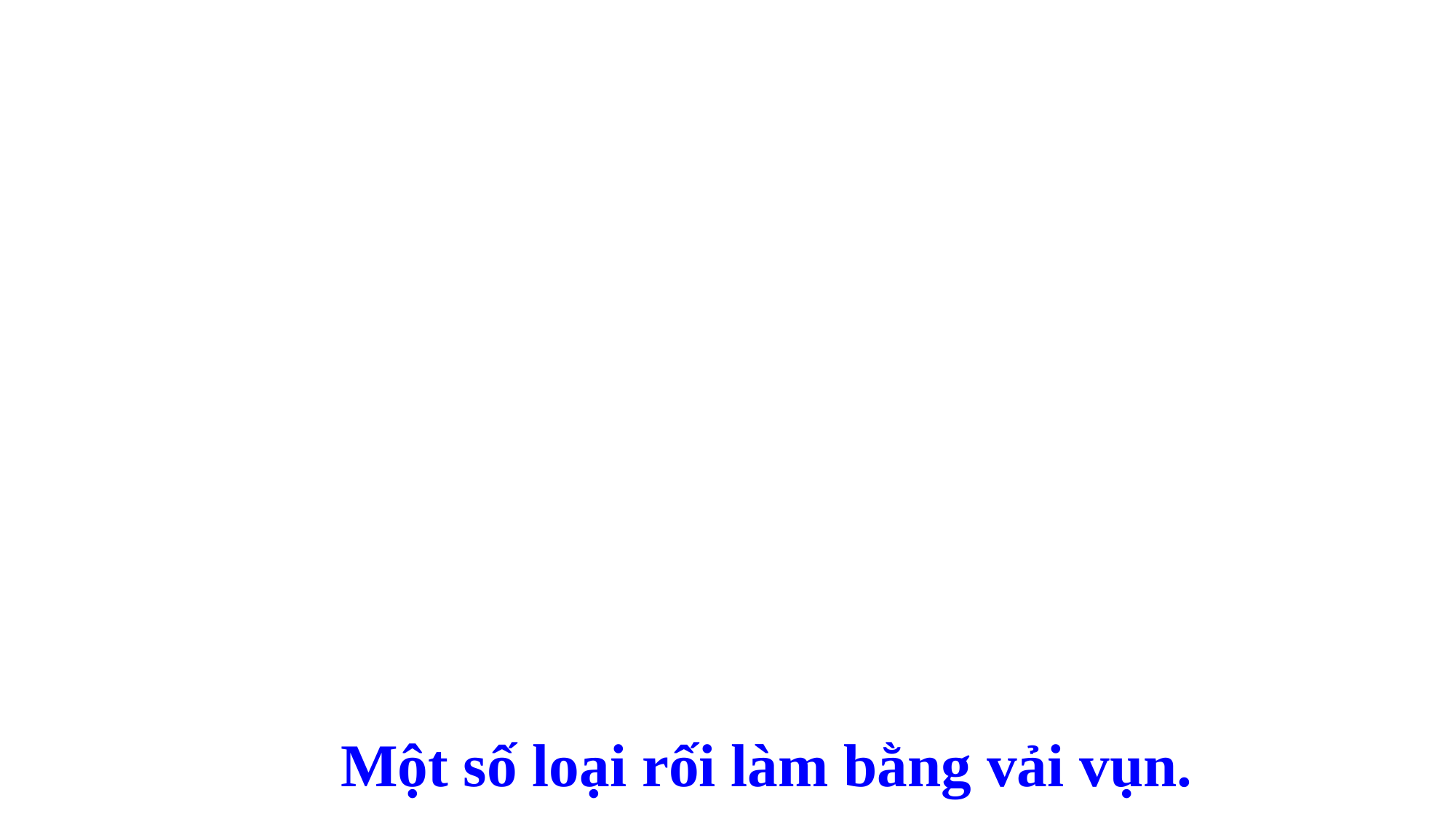

Một số loại rối làm bằng vải vụn.